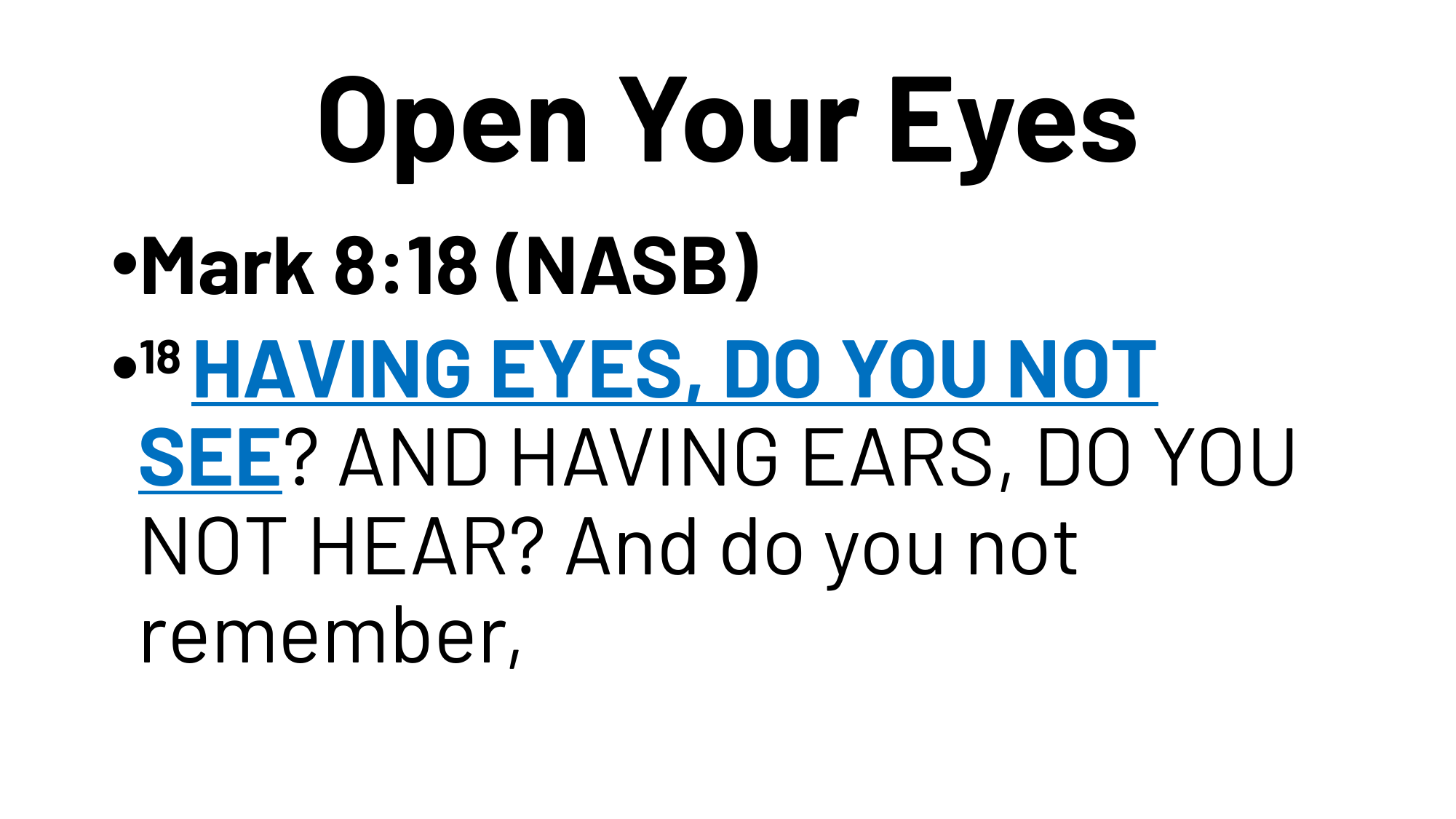

# Open Your Eyes
Mark 8:18 (NASB)
18 Having eyes, do you not see? And having ears, do you not hear? And do you not remember,